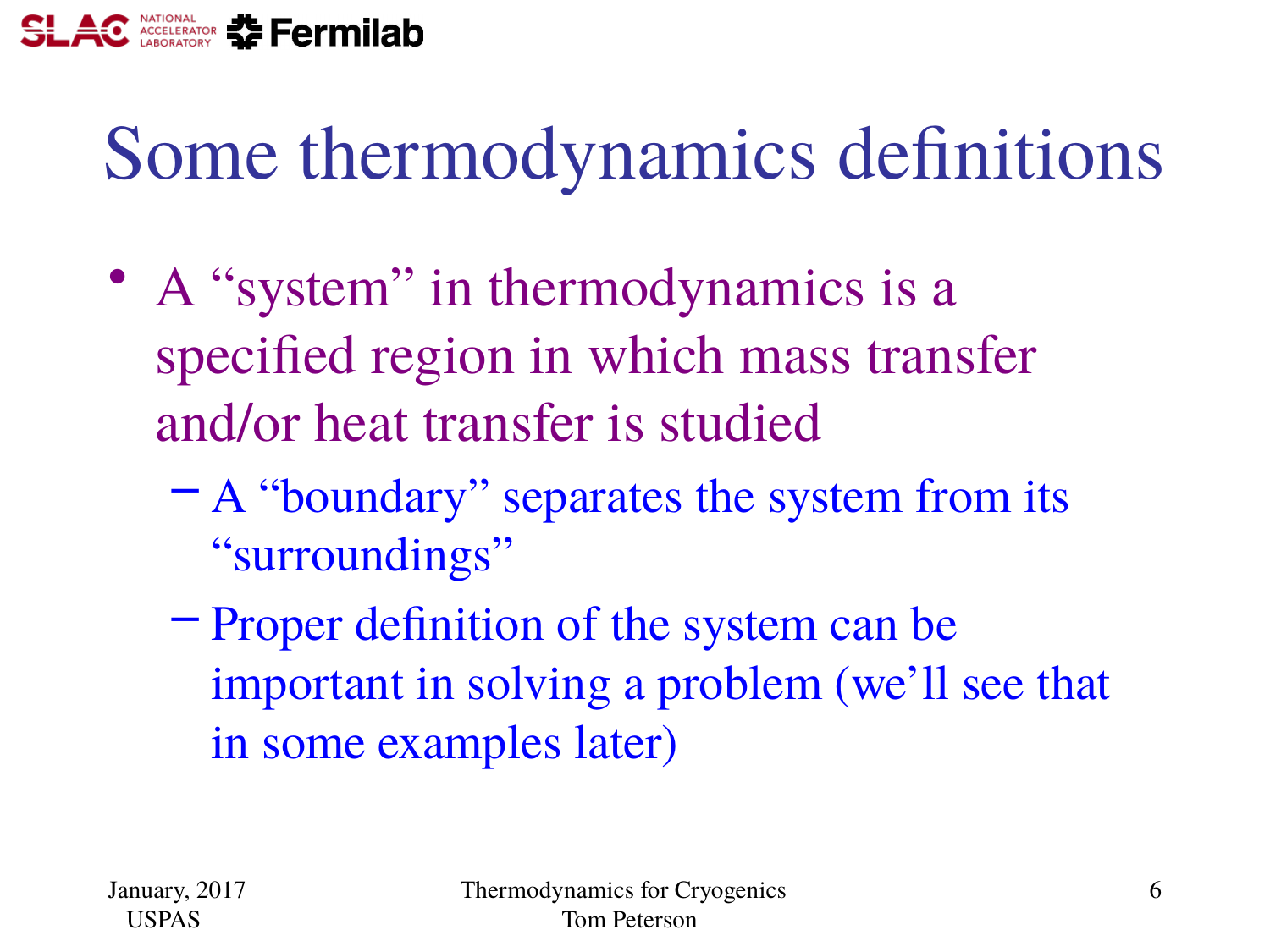

# Some thermodynamics definitions
A “system” in thermodynamics is a specified region in which mass transfer and/or heat transfer is studied
A “boundary” separates the system from its “surroundings”
Proper definition of the system can be important in solving a problem (we’ll see that in some examples later)
January, 2017    USPAS
Thermodynamics for Cryogenics   Tom Peterson
6